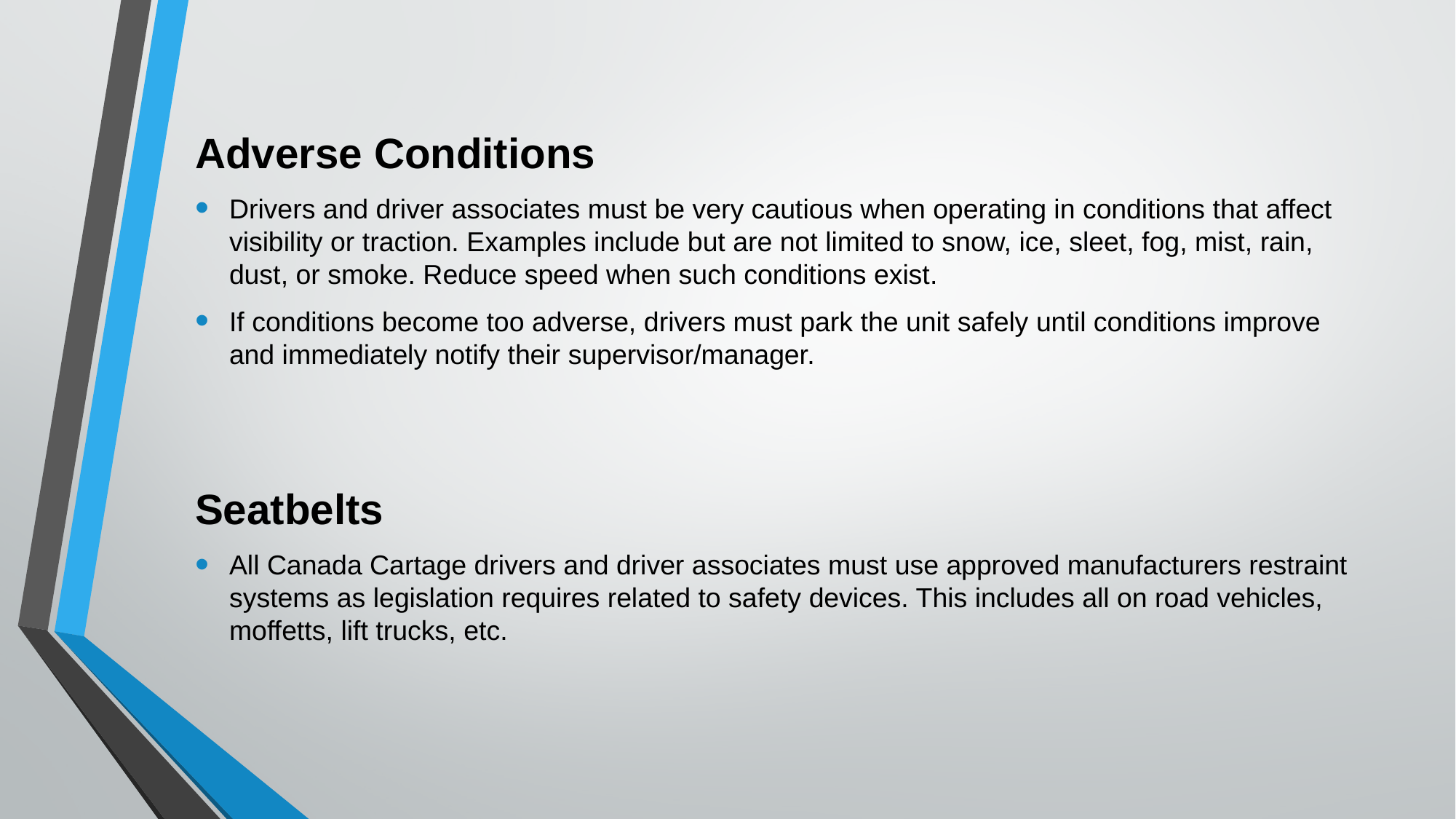

Adverse Conditions
Drivers and driver associates must be very cautious when operating in conditions that affect visibility or traction. Examples include but are not limited to snow, ice, sleet, fog, mist, rain, dust, or smoke. Reduce speed when such conditions exist.
If conditions become too adverse, drivers must park the unit safely until conditions improve and immediately notify their supervisor/manager.

Seatbelts
All Canada Cartage drivers and driver associates must use approved manufacturers restraint systems as legislation requires related to safety devices. This includes all on road vehicles, moffetts, lift trucks, etc.